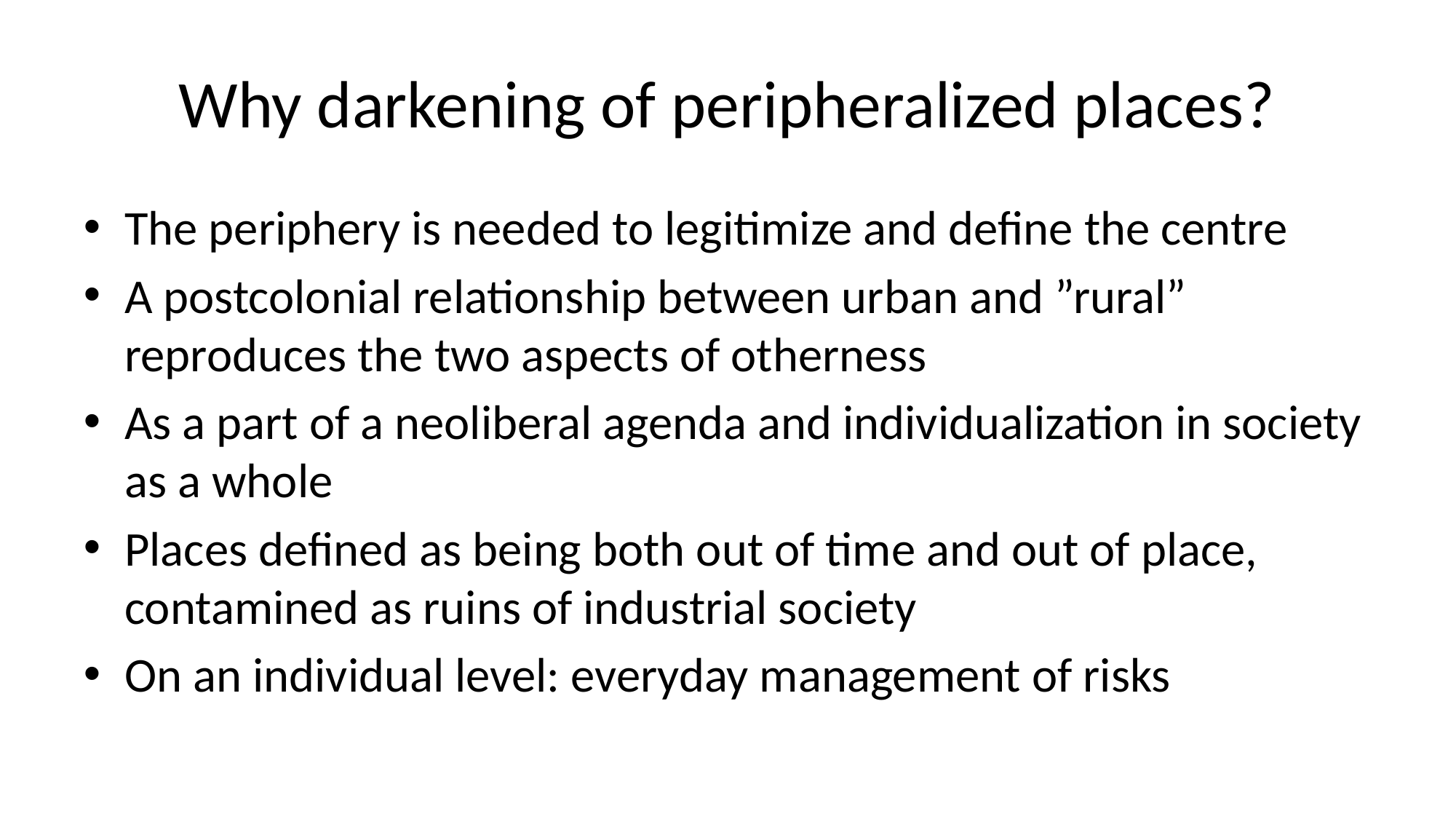

# Why darkening of peripheralized places?
The periphery is needed to legitimize and define the centre
A postcolonial relationship between urban and ”rural” reproduces the two aspects of otherness
As a part of a neoliberal agenda and individualization in society as a whole
Places defined as being both out of time and out of place, contamined as ruins of industrial society
On an individual level: everyday management of risks